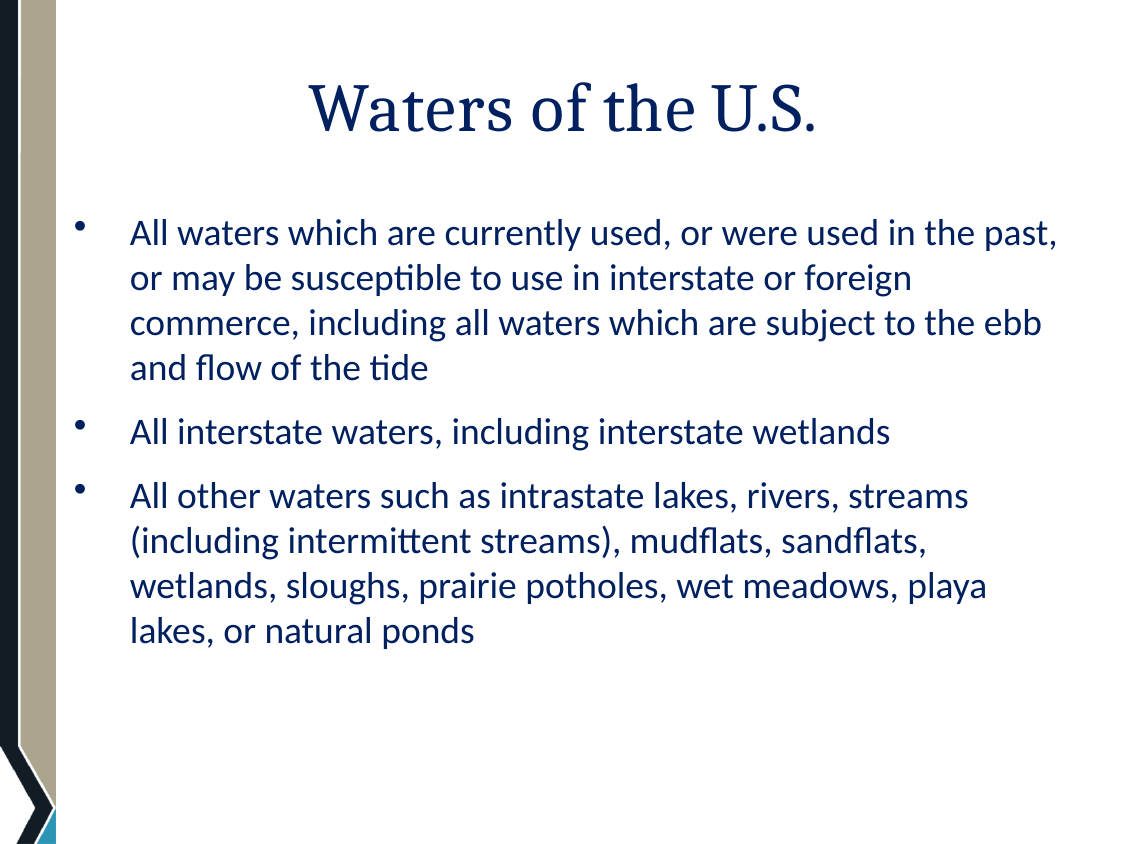

# Waters of the U.S.

All waters which are currently used, or were used in the past, or may be susceptible to use in interstate or foreign commerce, including all waters which are subject to the ebb and flow of the tide
All interstate waters, including interstate wetlands
All other waters such as intrastate lakes, rivers, streams (including intermittent streams), mudflats, sandflats, wetlands, sloughs, prairie potholes, wet meadows, playa lakes, or natural ponds